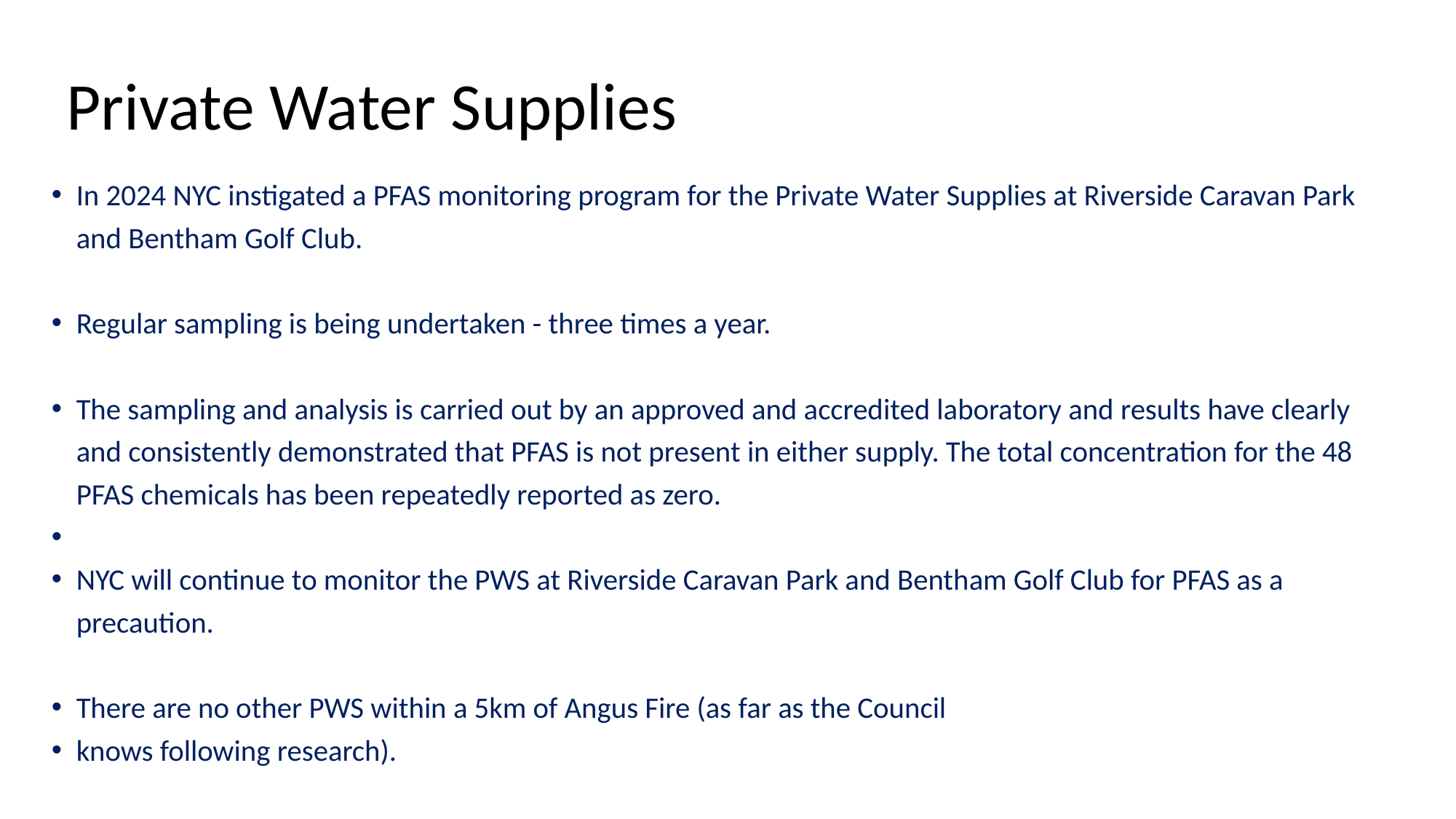

# Private Water Supplies
In 2024 NYC instigated a PFAS monitoring program for the Private Water Supplies at Riverside Caravan Park and Bentham Golf Club.

Regular sampling is being undertaken - three times a year.

The sampling and analysis is carried out by an approved and accredited laboratory and results have clearly and consistently demonstrated that PFAS is not present in either supply. The total concentration for the 48 PFAS chemicals has been repeatedly reported as zero.

NYC will continue to monitor the PWS at Riverside Caravan Park and Bentham Golf Club for PFAS as a precaution.

There are no other PWS within a 5km of Angus Fire (as far as the Council
knows following research).